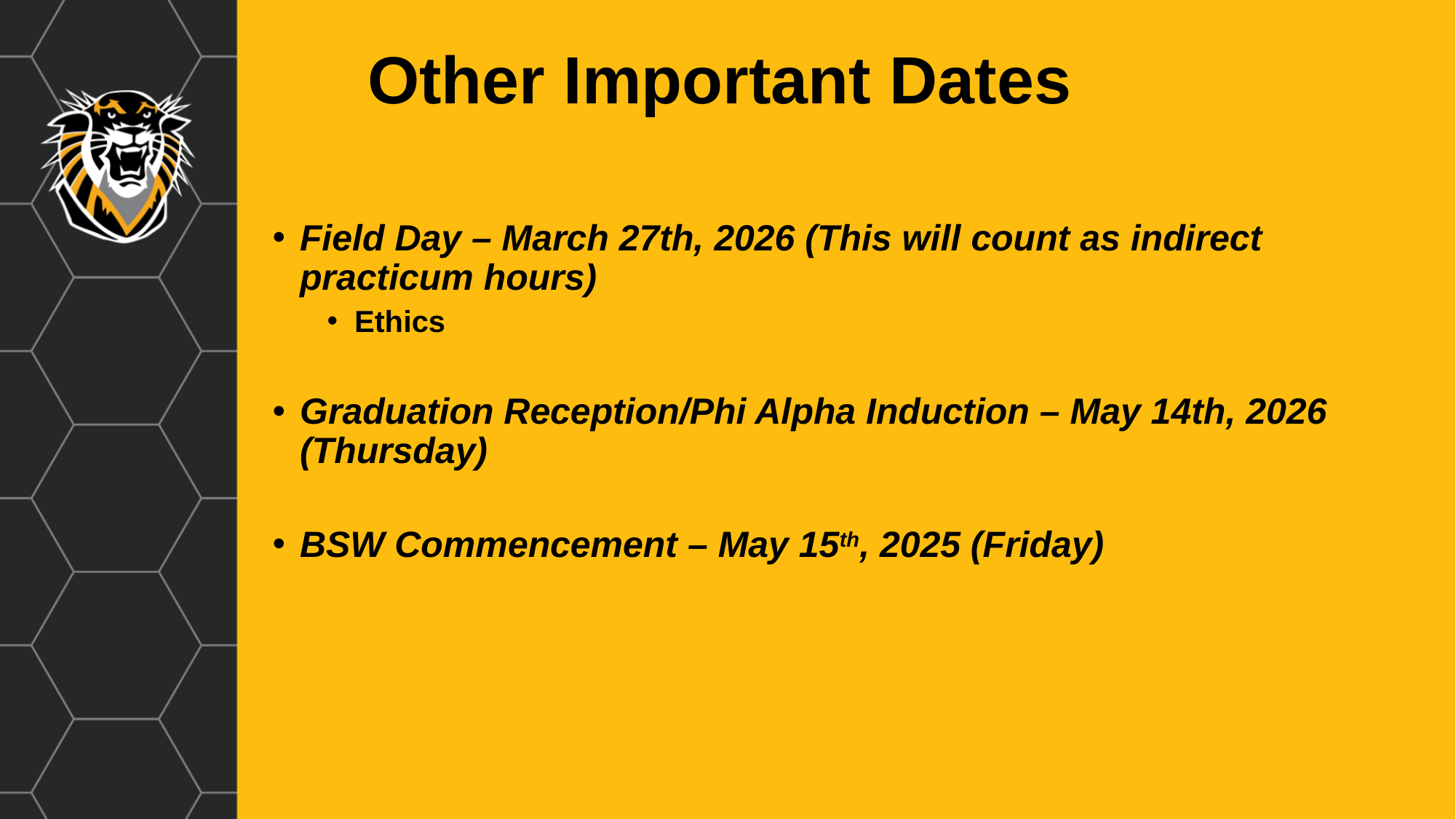

# Other Important Dates

Field Day – March 27th, 2026 (This will count as indirect practicum hours)
Ethics

Graduation Reception/Phi Alpha Induction – May 14th, 2026 (Thursday)

BSW Commencement – May 15th, 2025 (Friday)